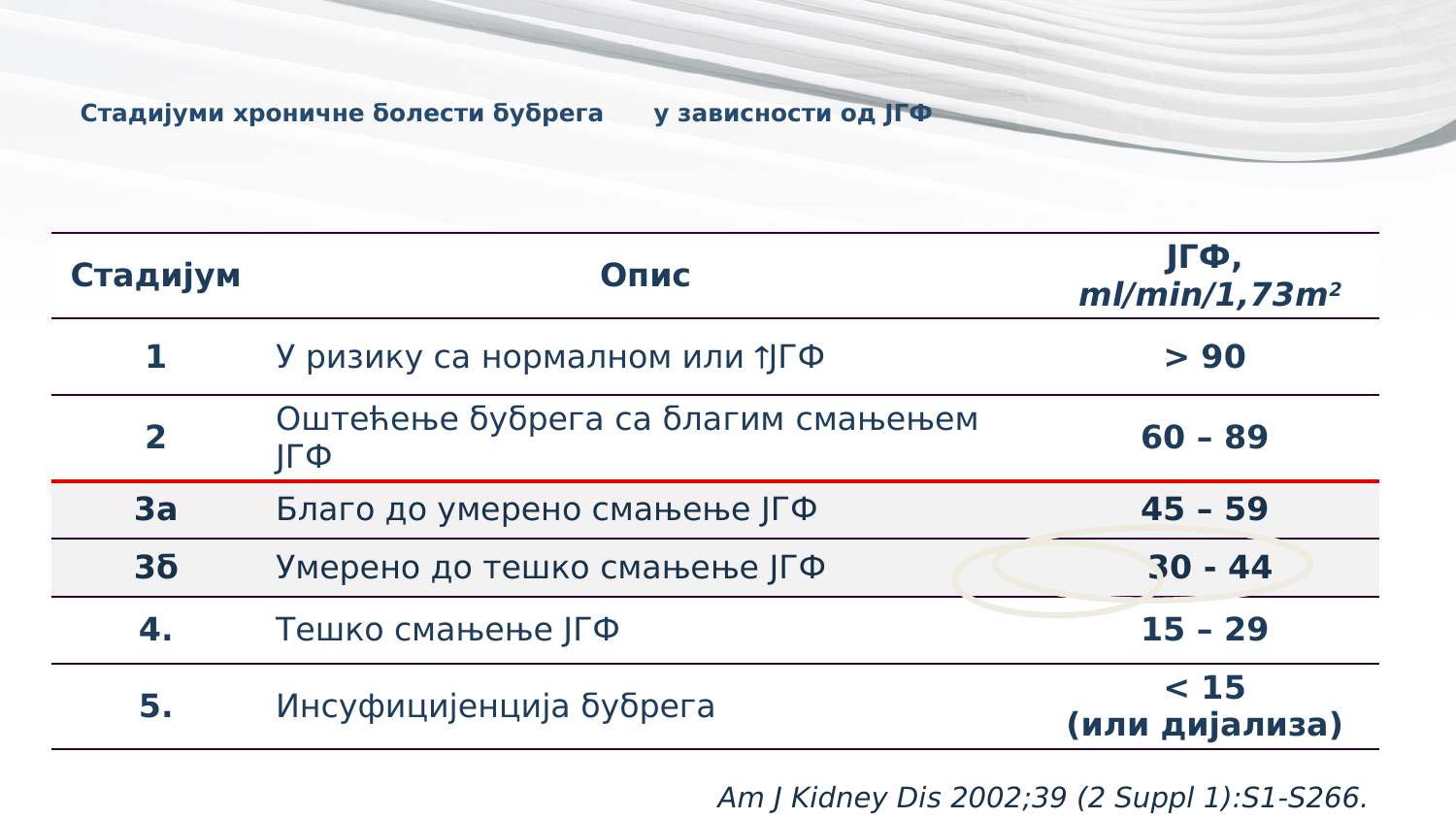

# Стадијуми хроничне болести бубрега      у зависности од ЈГФ
| Стадијум | Опис | ЈГФ, ml/min/1,73m2 |
| --- | --- | --- |
| 1 | У ризику са нормалном или ↑ЈГФ | > 90 |
| 2 | Оштећење бубрега са благим смањењем ЈГФ | 60 – 89 |
| 3а | Благо до умерено смањење ЈГФ | 45 – 59 |
| 3б | Умерено до тешко смањење ЈГФ | 30 - 44 |
| 4. | Тешко смањење ЈГФ | 15 – 29 |
| 5. | Инсуфицијенција бубрега | < 15 (или дијализа) |

Am J Kidney Dis 2002;39 (2 Suppl 1):S1-S266.